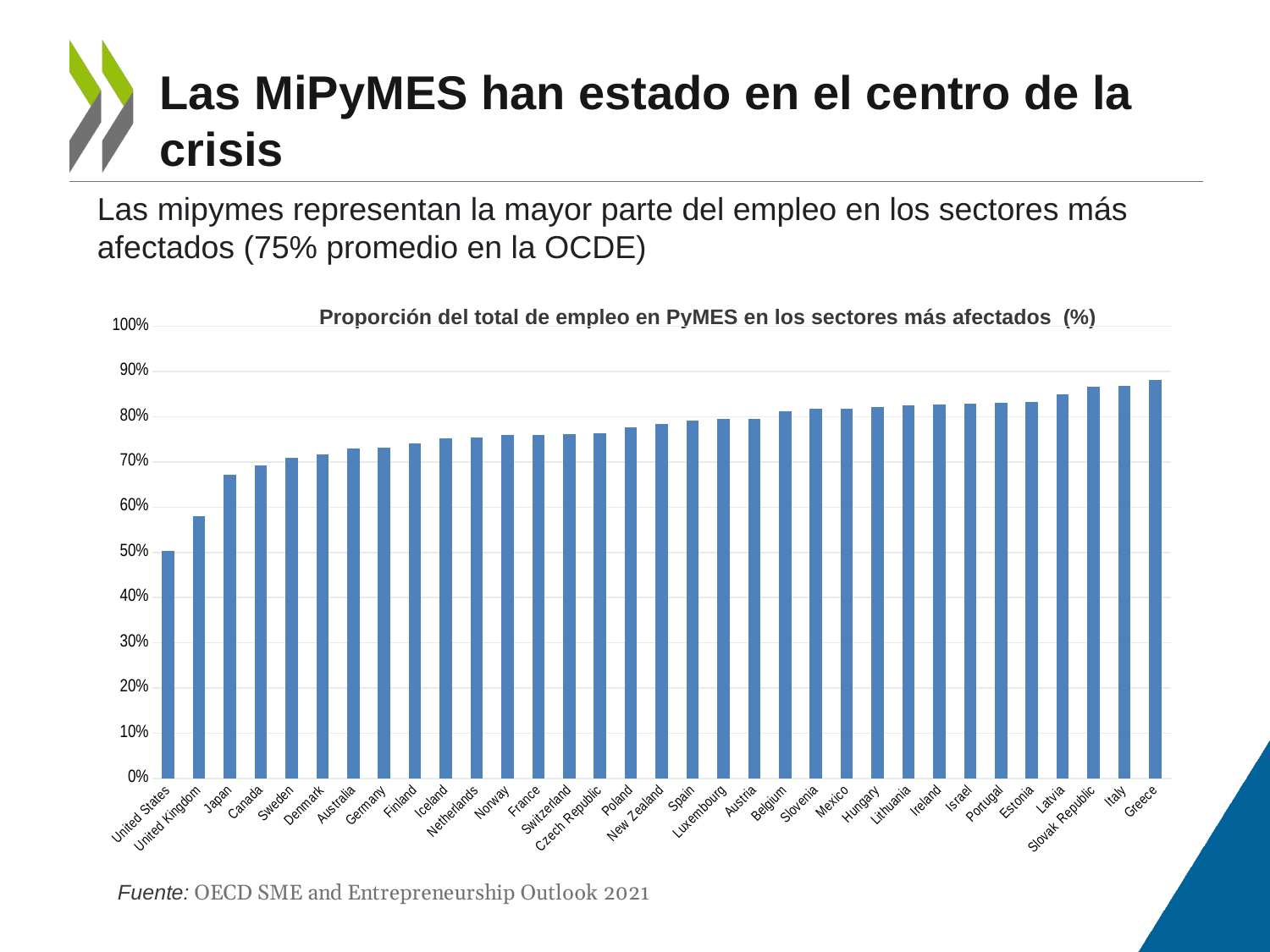

Las MiPyMES han estado en el centro de la crisis
Las mipymes representan la mayor parte del empleo en los sectores más afectados (75% promedio en la OCDE)
Proporción del total de empleo en PyMES en los sectores más afectados  (%)

### Chart

| Category | SMEs |
|---|---|
| United States | 0.5037707444640664 |
| United Kingdom | 0.580611350624784 |
| Japan | 0.6716426048369247 |
| Canada | 0.6924324341686943 |
| Sweden | 0.7096046673657906 |
| Denmark | 0.7172278529949454 |
| Australia | 0.7289378370095747 |
| Germany | 0.7306882937951437 |
| Finland | 0.7410189652380287 |
| Iceland | 0.7523420050852934 |
| Netherlands | 0.7533053902491631 |
| Norway | 0.7586209074334966 |
| France | 0.7592522637110728 |
| Switzerland | 0.7608372031147688 |
| Czech Republic | 0.7630944743477779 |
| Poland | 0.7759689712971958 |
| New Zealand | 0.7841225267950231 |
| Spain | 0.7918862164013911 |
| Luxembourg | 0.7943061746976157 |
| Austria | 0.7951212763589067 |
| Belgium | 0.8126088689854853 |
| Slovenia | 0.8177851624874352 |
| Mexico | 0.8181746804805514 |
| Hungary | 0.8209404021937817 |
| Lithuania | 0.8247019107673863 |
| Ireland | 0.8266608006586394 |
| Israel | 0.8289699976524617 |
| Portugal | 0.8299605760098586 |
| Estonia | 0.8330202030985235 |
| Latvia | 0.850134333236148 |
| Slovak Republic | 0.8657454345374526 |
| Italy | 0.8677838717762911 |
| Greece | 0.8816007636908585 |